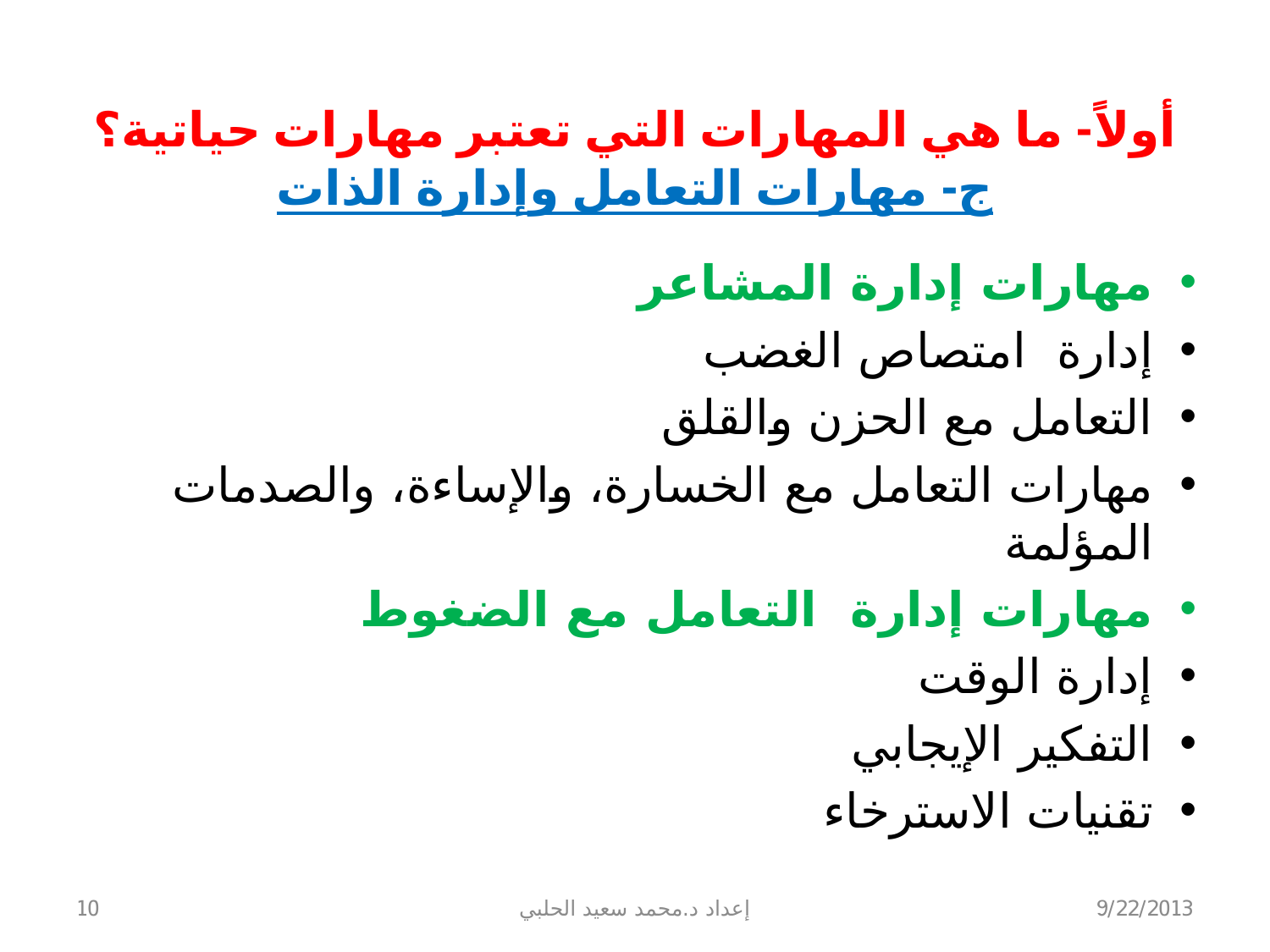

# أولاً- ما هي المهارات التي تعتبر مهارات حياتية؟ ج- مهارات التعامل وإدارة الذات
مهارات إدارة المشاعر
إدارة  امتصاص الغضب
التعامل مع الحزن والقلق
مهارات التعامل مع الخسارة، والإساءة، والصدمات المؤلمة
مهارات إدارة  التعامل مع الضغوط
إدارة الوقت
التفكير الإيجابي
تقنيات الاسترخاء
10
إعداد د.محمد سعيد الحلبي
9/22/2013